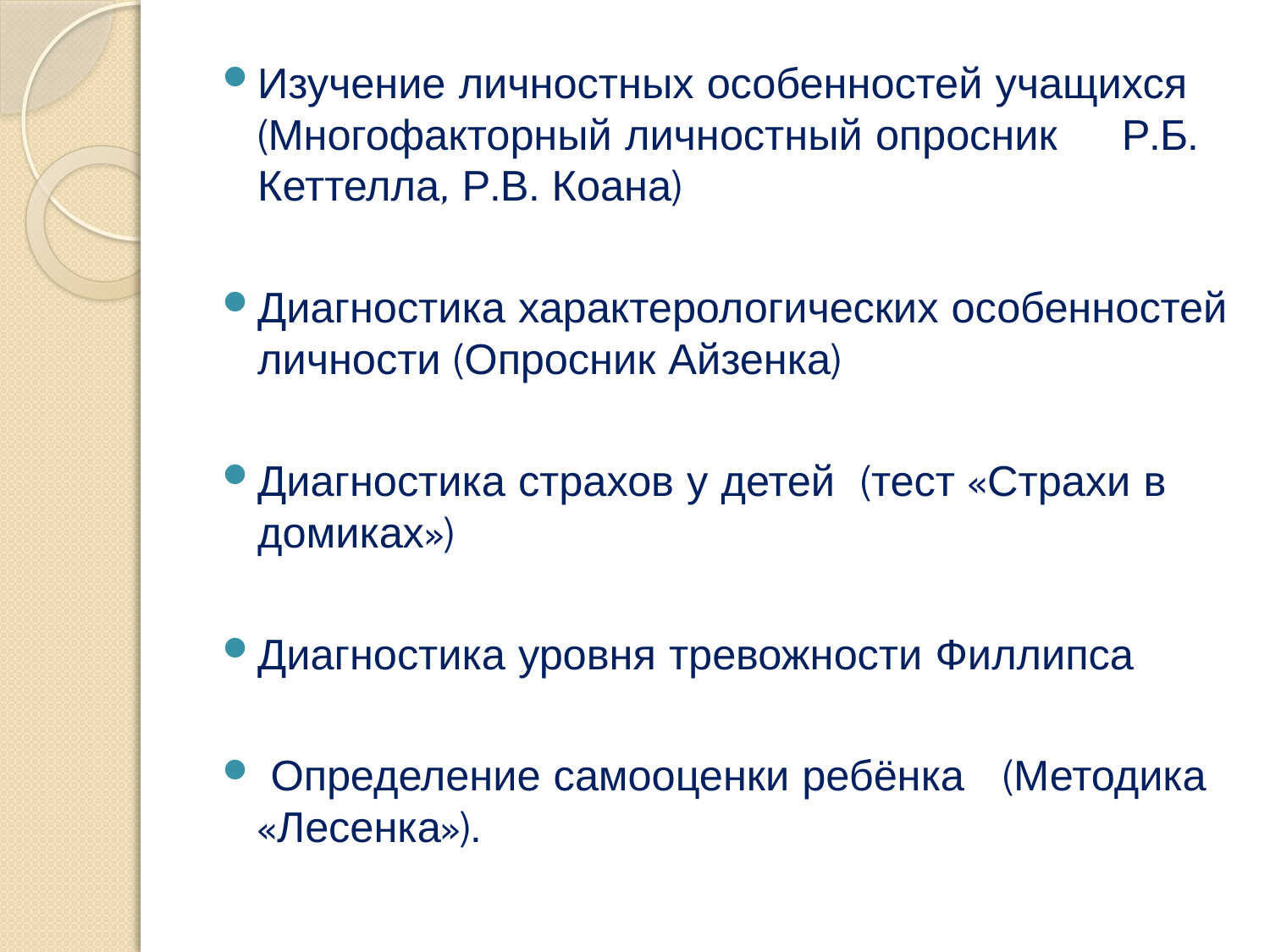

Изучение личностных особенностей учащихся (Многофакторный личностный опросник     Р.Б. Кеттелла, Р.В. Коана)

Диагностика характерологических особенностей личности (Опросник Айзенка)

Диагностика страхов у детей  (тест «Страхи в домиках»)

Диагностика уровня тревожности Филлипса

 Определение самооценки ребёнка   (Методика «Лесенка»).